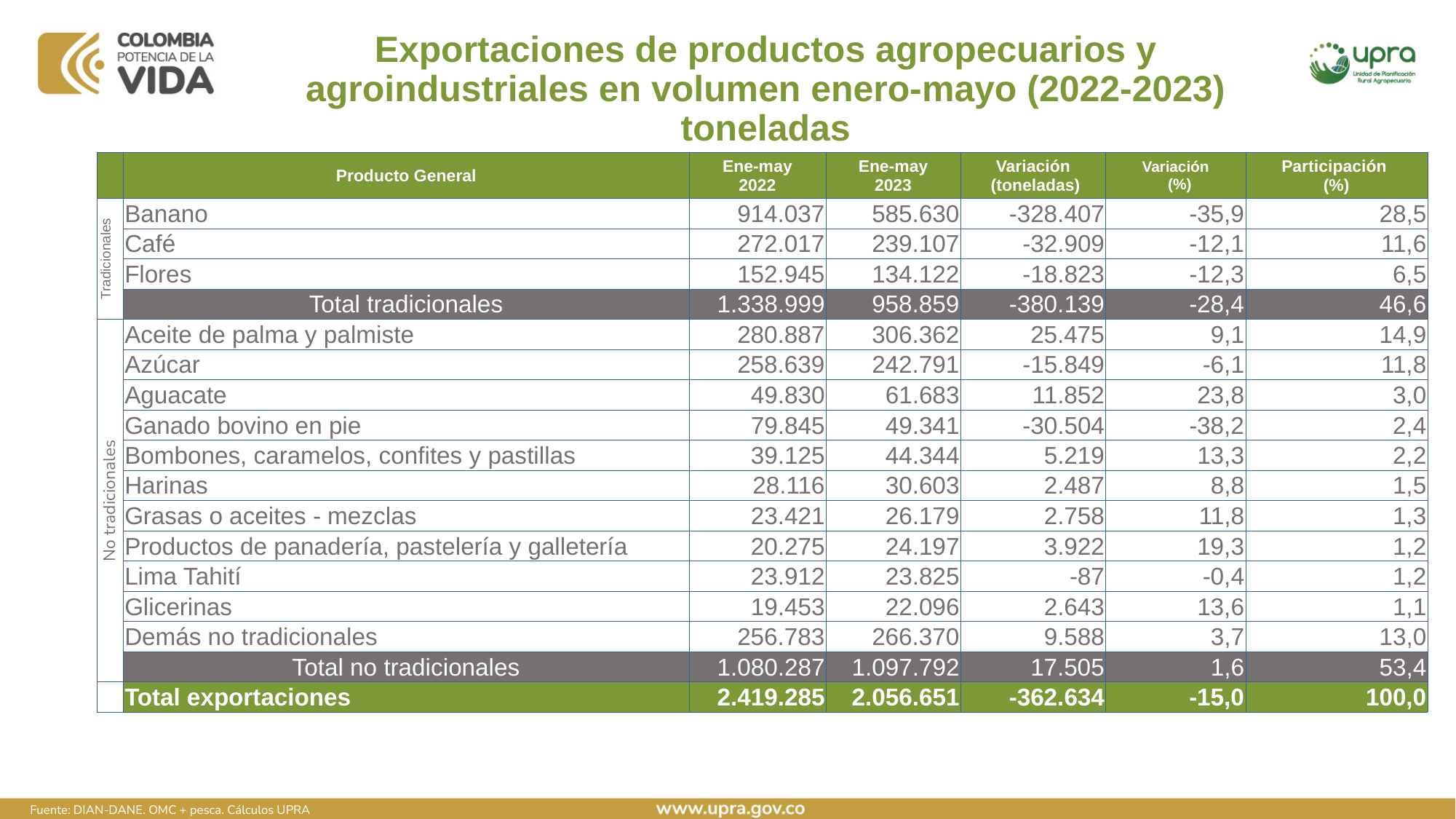

# Exportaciones de productos agropecuarios y agroindustriales en volumen enero-mayo (2022-2023) toneladas
|  | Producto General | Ene-may 2022 | Ene-may 2023 | Variación (toneladas) | Variación (%) | Participación (%) |
| --- | --- | --- | --- | --- | --- | --- |
| Tradicionales | Banano | 914.037 | 585.630 | -328.407 | -35,9 | 28,5 |
| 2 | Café | 272.017 | 239.107 | -32.909 | -12,1 | 11,6 |
| 3 | Flores | 152.945 | 134.122 | -18.823 | -12,3 | 6,5 |
|  | Total tradicionales | 1.338.999 | 958.859 | -380.139 | -28,4 | 46,6 |
| No tradicionales | Aceite de palma y palmiste | 280.887 | 306.362 | 25.475 | 9,1 | 14,9 |
|  | Azúcar | 258.639 | 242.791 | -15.849 | -6,1 | 11,8 |
|  | Aguacate | 49.830 | 61.683 | 11.852 | 23,8 | 3,0 |
|  | Ganado bovino en pie | 79.845 | 49.341 | -30.504 | -38,2 | 2,4 |
|  | Bombones, caramelos, confites y pastillas | 39.125 | 44.344 | 5.219 | 13,3 | 2,2 |
|  | Harinas | 28.116 | 30.603 | 2.487 | 8,8 | 1,5 |
|  | Grasas o aceites - mezclas | 23.421 | 26.179 | 2.758 | 11,8 | 1,3 |
|  | Productos de panadería, pastelería y galletería | 20.275 | 24.197 | 3.922 | 19,3 | 1,2 |
|  | Lima Tahití | 23.912 | 23.825 | -87 | -0,4 | 1,2 |
|  | Glicerinas | 19.453 | 22.096 | 2.643 | 13,6 | 1,1 |
|  | Demás no tradicionales | 256.783 | 266.370 | 9.588 | 3,7 | 13,0 |
|  | Total no tradicionales | 1.080.287 | 1.097.792 | 17.505 | 1,6 | 53,4 |
|  | Total exportaciones | 2.419.285 | 2.056.651 | -362.634 | -15,0 | 100,0 |
Fuente: DIAN-DANE. OMC + pesca. Cálculos UPRA